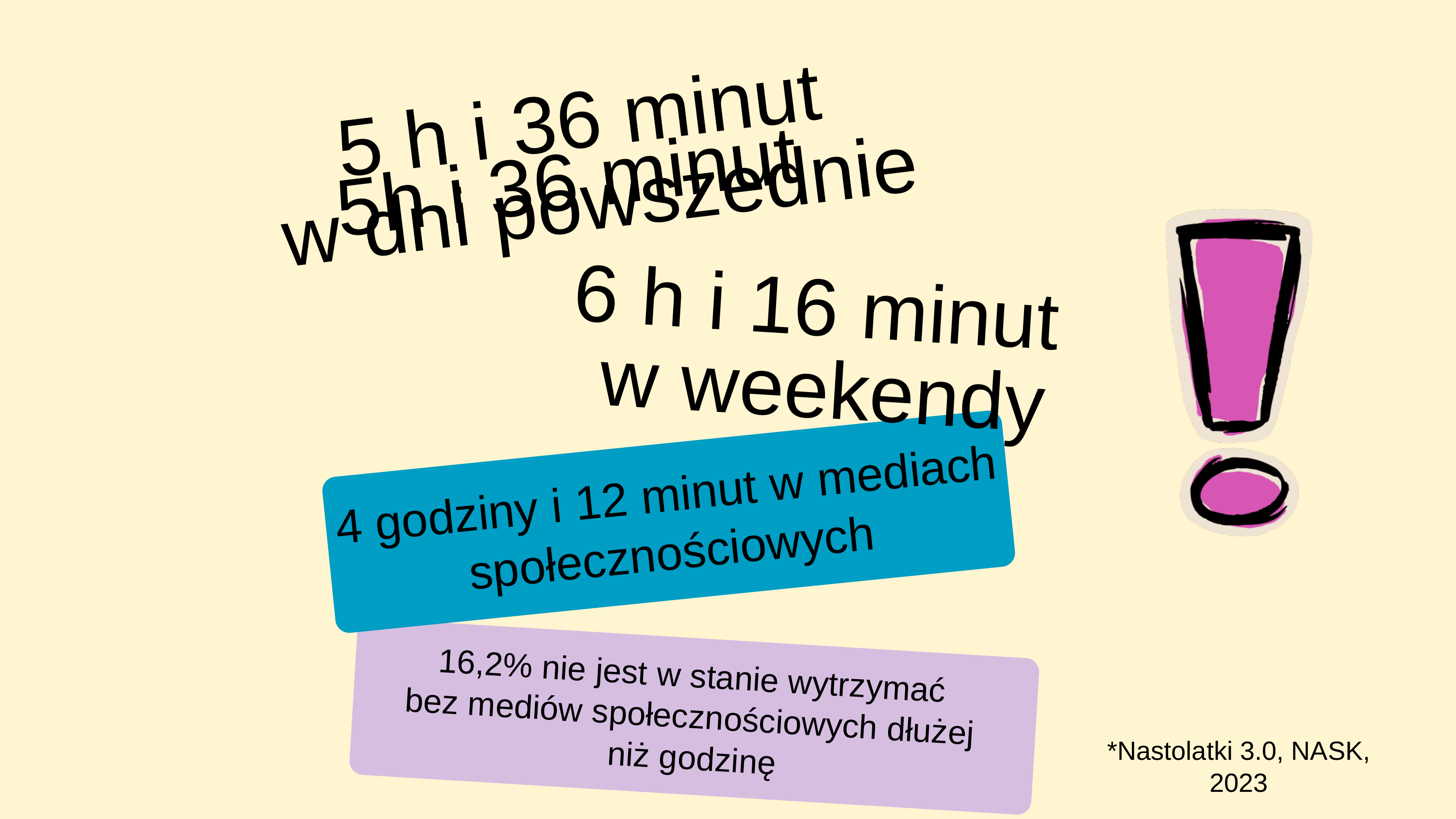

5 h i 36 minut
w dni powszednie
5h i 36 minut

6 h i 16 minut
w weekendy

4 godziny i 12 minut w mediach
społecznościowych

16,2% nie jest w stanie wytrzymać
bez mediów społecznościowych dłużej
niż godzinę
*Nastolatki 3.0, NASK, 2023